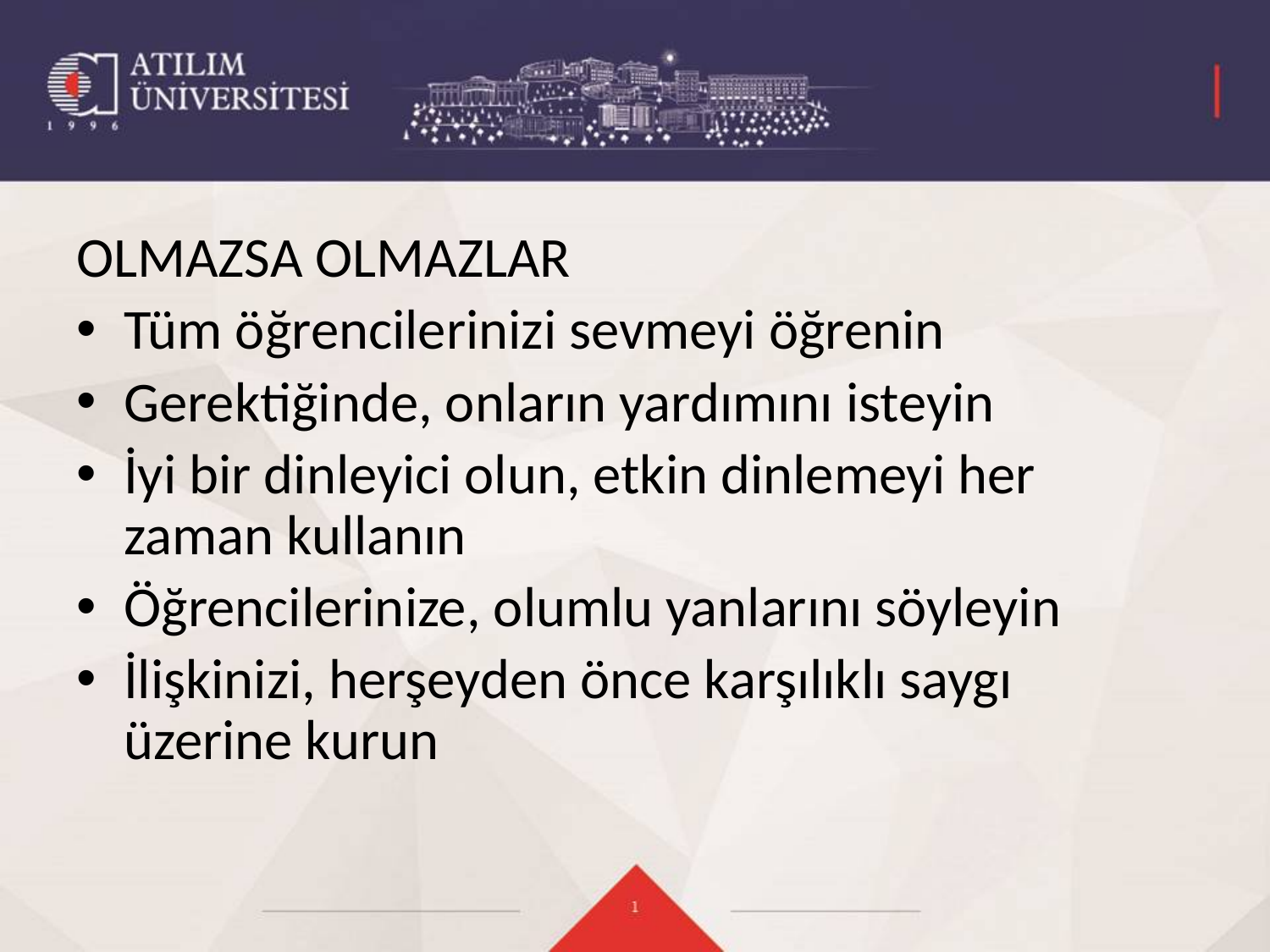

#
OLMAZSA OLMAZLAR
Tüm öğrencilerinizi sevmeyi öğrenin
Gerektiğinde, onların yardımını isteyin
İyi bir dinleyici olun, etkin dinlemeyi her zaman kullanın
Öğrencilerinize, olumlu yanlarını söyleyin
İlişkinizi, herşeyden önce karşılıklı saygı üzerine kurun